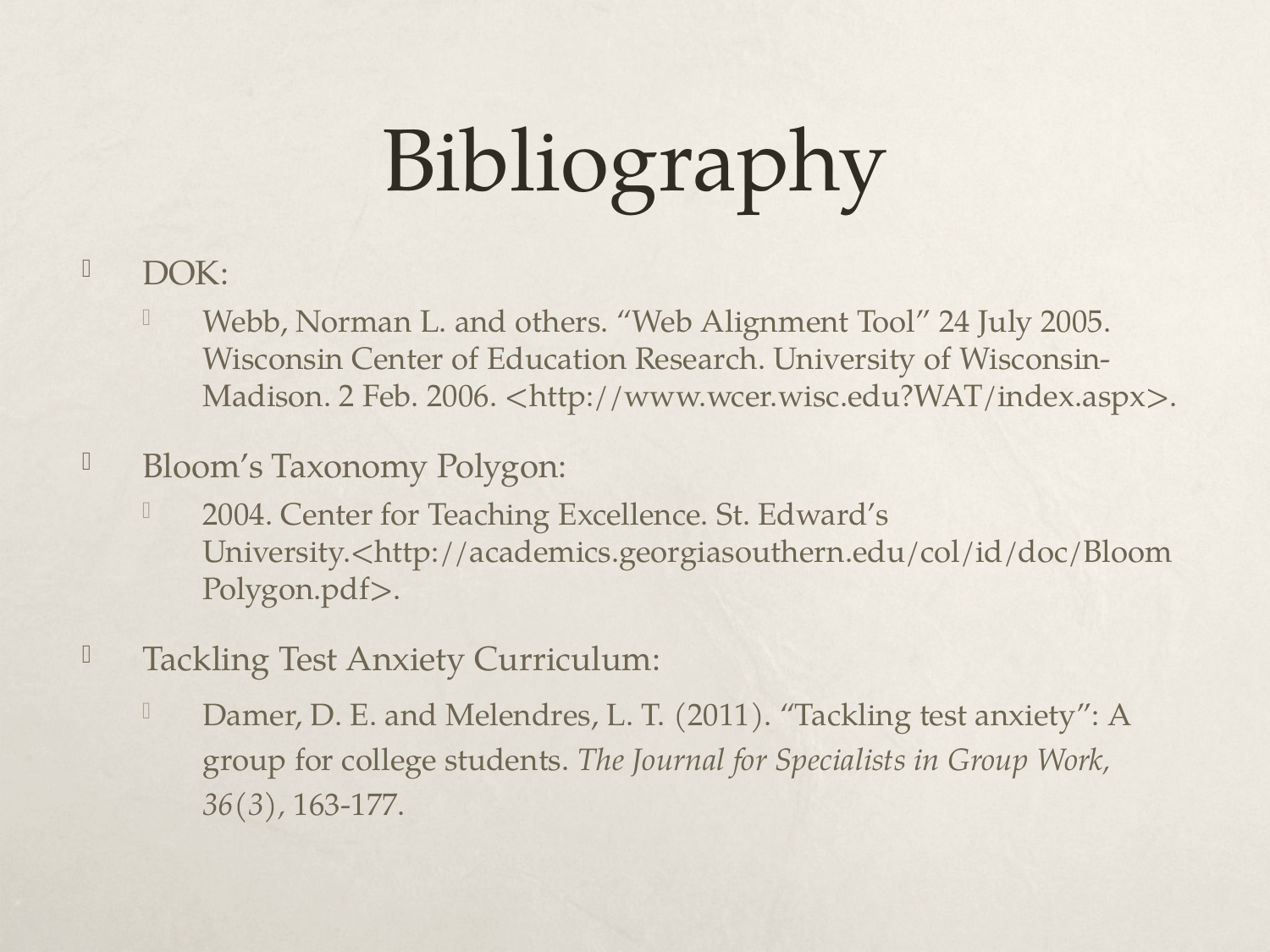

# Bibliography
DOK:
Webb, Norman L. and others. “Web Alignment Tool” 24 July 2005. Wisconsin Center of Education Research. University of Wisconsin-Madison. 2 Feb. 2006. <http://www.wcer.wisc.edu?WAT/index.aspx>.
Bloom’s Taxonomy Polygon:
2004. Center for Teaching Excellence. St. Edward’s University.<http://academics.georgiasouthern.edu/col/id/doc/BloomPolygon.pdf>.
Tackling Test Anxiety Curriculum:
Damer, D. E. and Melendres, L. T. (2011). “Tackling test anxiety”: A group for college students. The Journal for Specialists in Group Work, 36(3), 163-177.